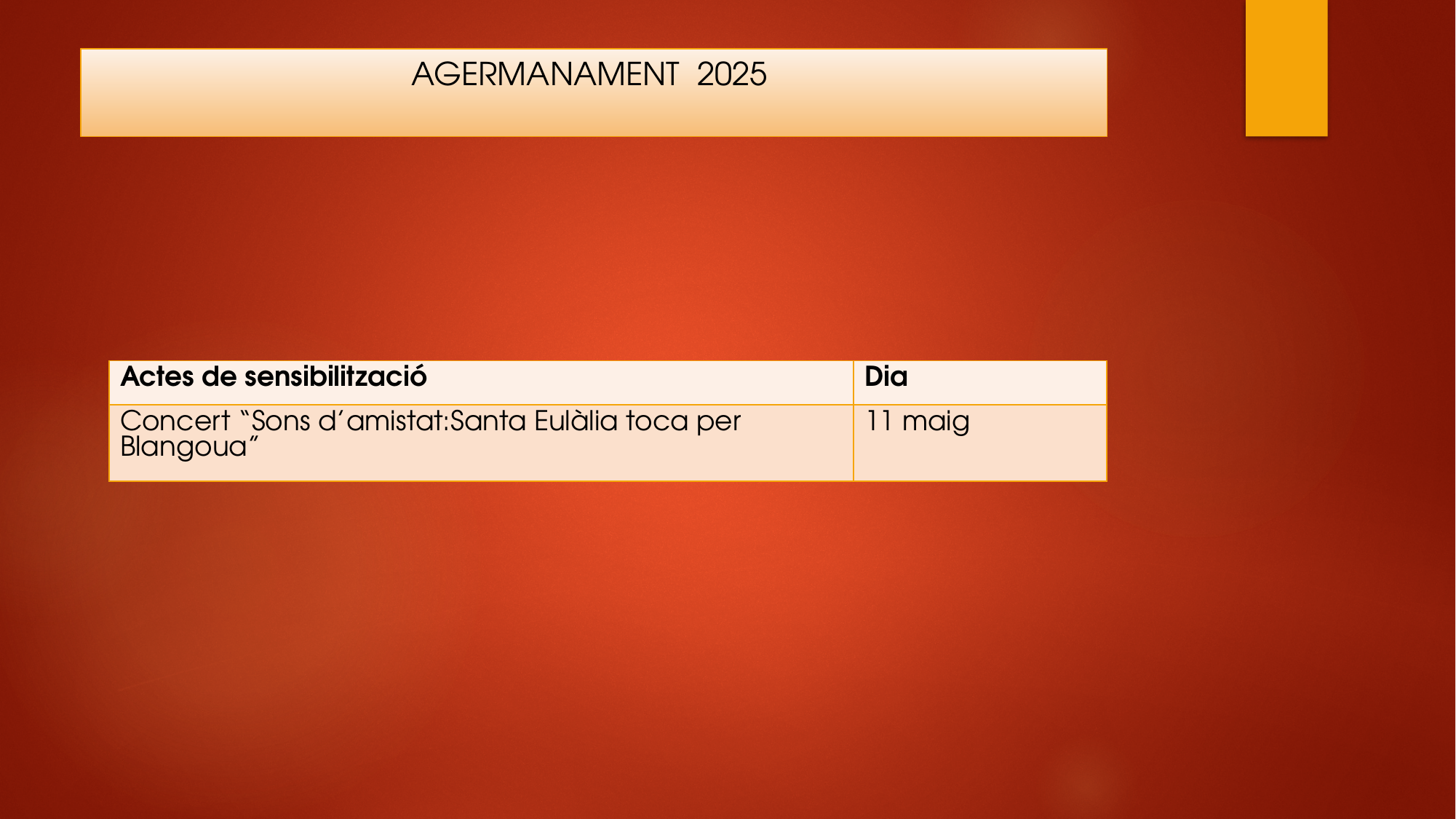

# AGERMANAMENT  2025
| Actes de sensibilització | Dia |
| --- | --- |
| Concert “Sons d’amistat:Santa Eulàlia toca per Blangoua” | 11 maig |
DES SIGNIFICATIVES 8M I 25N